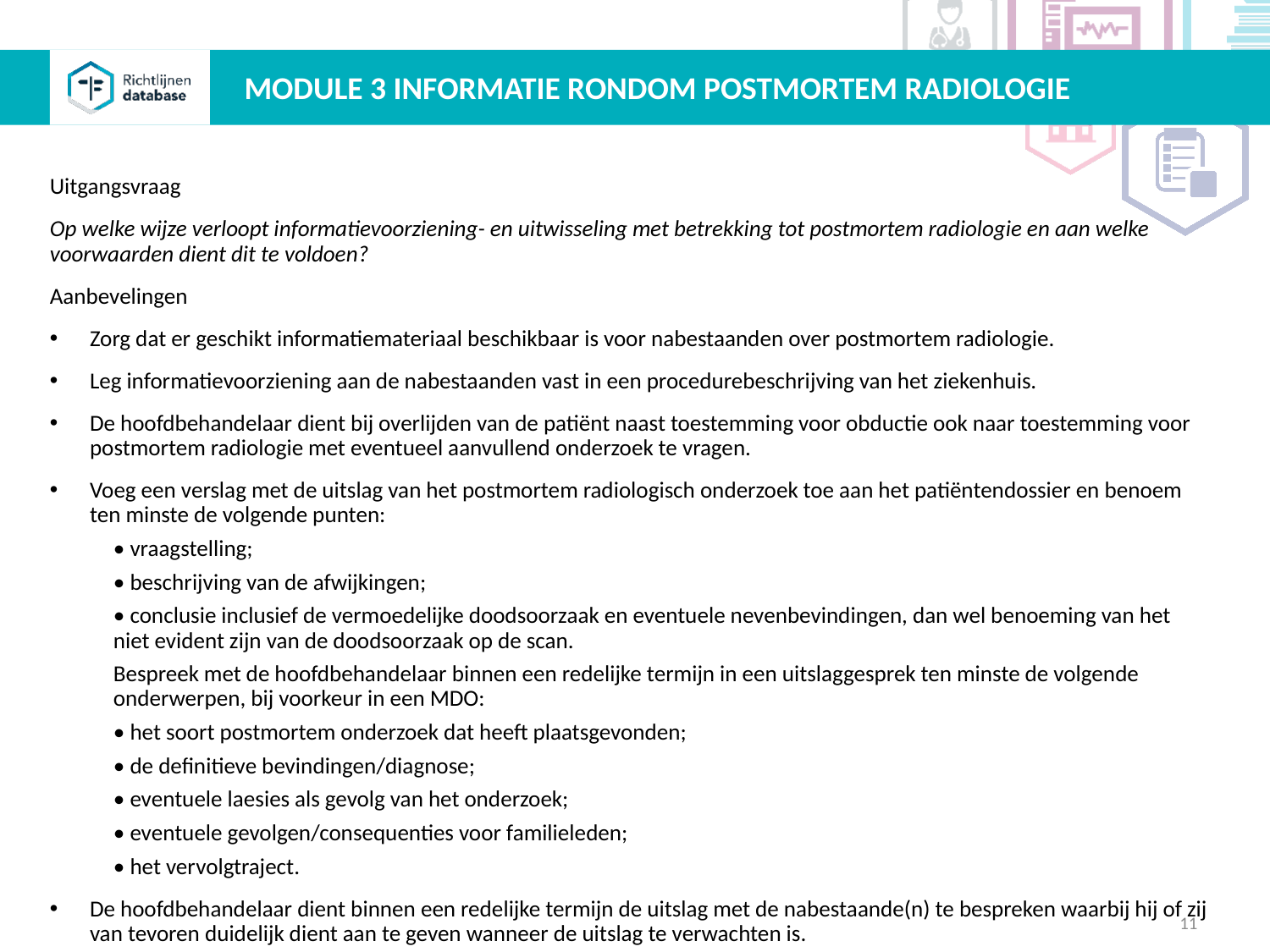

MODULE 3 INFORMATIE RONDOM POSTMORTEM RADIOLOGIE
Uitgangsvraag
Op welke wijze verloopt informatievoorziening- en uitwisseling met betrekking tot postmortem radiologie en aan welke voorwaarden dient dit te voldoen?
Aanbevelingen
Zorg dat er geschikt informatiemateriaal beschikbaar is voor nabestaanden over postmortem radiologie.
Leg informatievoorziening aan de nabestaanden vast in een procedurebeschrijving van het ziekenhuis.
De hoofdbehandelaar dient bij overlijden van de patiënt naast toestemming voor obductie ook naar toestemming voor postmortem radiologie met eventueel aanvullend onderzoek te vragen.
Voeg een verslag met de uitslag van het postmortem radiologisch onderzoek toe aan het patiëntendossier en benoem ten minste de volgende punten:
• vraagstelling;
• beschrijving van de afwijkingen;
• conclusie inclusief de vermoedelijke doodsoorzaak en eventuele nevenbevindingen, dan wel benoeming van het niet evident zijn van de doodsoorzaak op de scan.
Bespreek met de hoofdbehandelaar binnen een redelijke termijn in een uitslaggesprek ten minste de volgende onderwerpen, bij voorkeur in een MDO:
• het soort postmortem onderzoek dat heeft plaatsgevonden;
• de definitieve bevindingen/diagnose;
• eventuele laesies als gevolg van het onderzoek;
• eventuele gevolgen/consequenties voor familieleden;
• het vervolgtraject.
De hoofdbehandelaar dient binnen een redelijke termijn de uitslag met de nabestaande(n) te bespreken waarbij hij of zij van tevoren duidelijk dient aan te geven wanneer de uitslag te verwachten is.
11